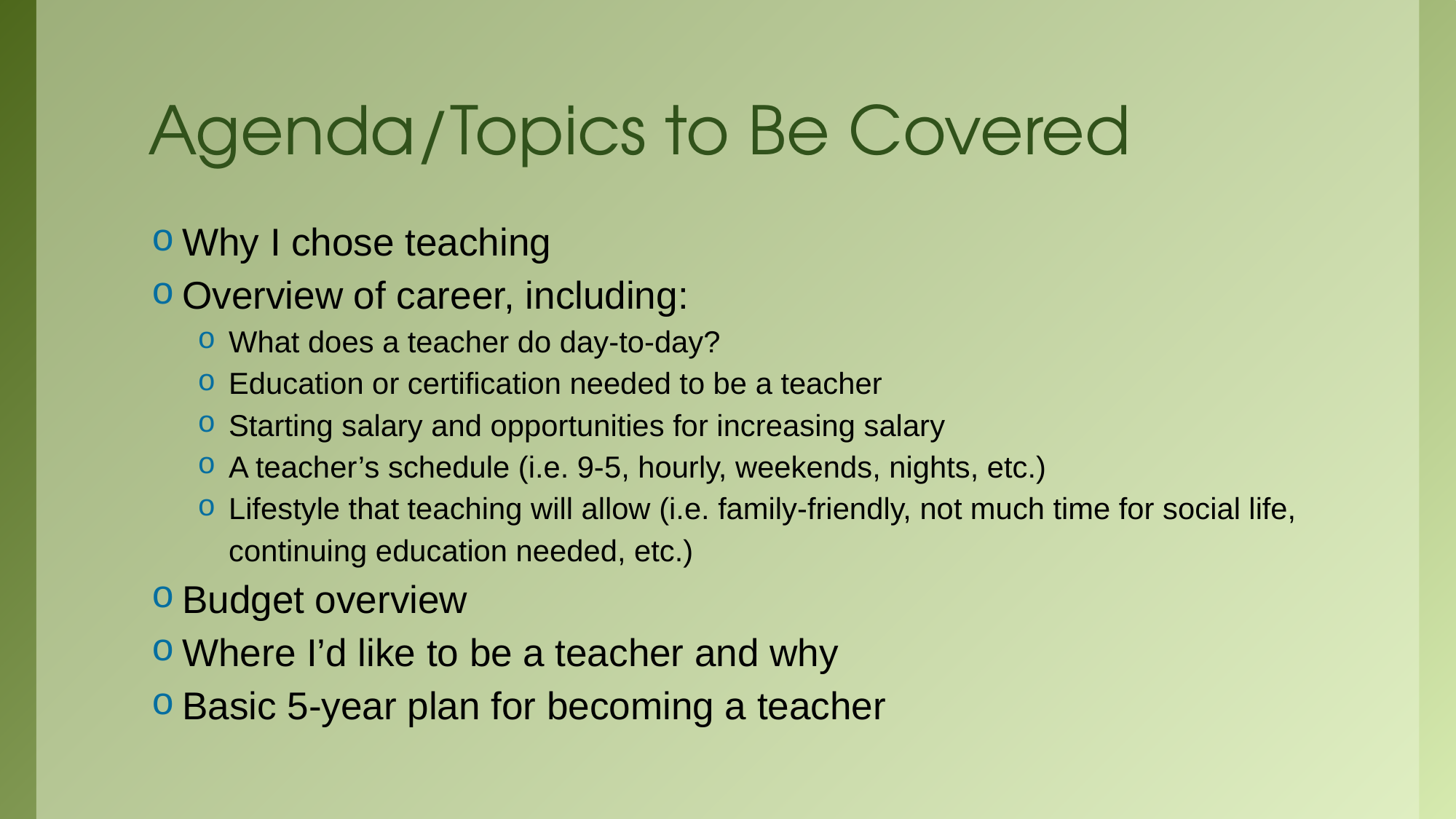

# Agenda/Topics to Be Covered
Why I chose teaching
Overview of career, including:
What does a teacher do day-to-day?
Education or certification needed to be a teacher
Starting salary and opportunities for increasing salary
A teacher’s schedule (i.e. 9-5, hourly, weekends, nights, etc.)
Lifestyle that teaching will allow (i.e. family-friendly, not much time for social life, continuing education needed, etc.)
Budget overview
Where I’d like to be a teacher and why
Basic 5-year plan for becoming a teacher